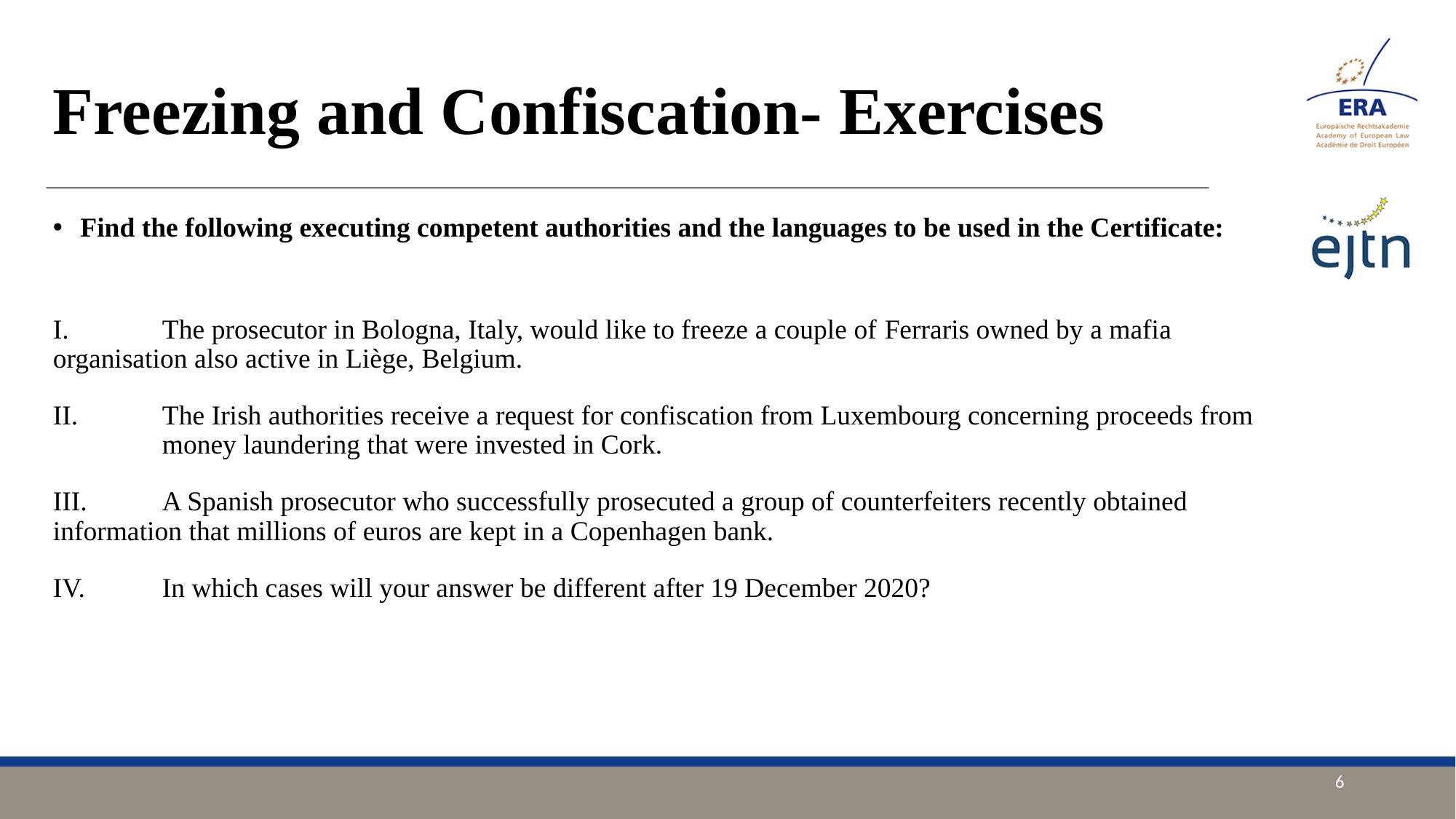

# Freezing and Confiscation- Exercises
Find the following executing competent authorities and the languages to be used in the Certificate:

I. 	The prosecutor in Bologna, Italy, would like to freeze a couple of Ferraris owned by a mafia 	organisation also active in Liège, Belgium.
II.  	The Irish authorities receive a request for confiscation from Luxembourg concerning proceeds from 	money laundering that were invested in Cork.
III. 	A Spanish prosecutor who successfully prosecuted a group of counterfeiters recently obtained 	information that millions of euros are kept in a Copenhagen bank.
IV. 	In which cases will your answer be different after 19 December 2020?

6